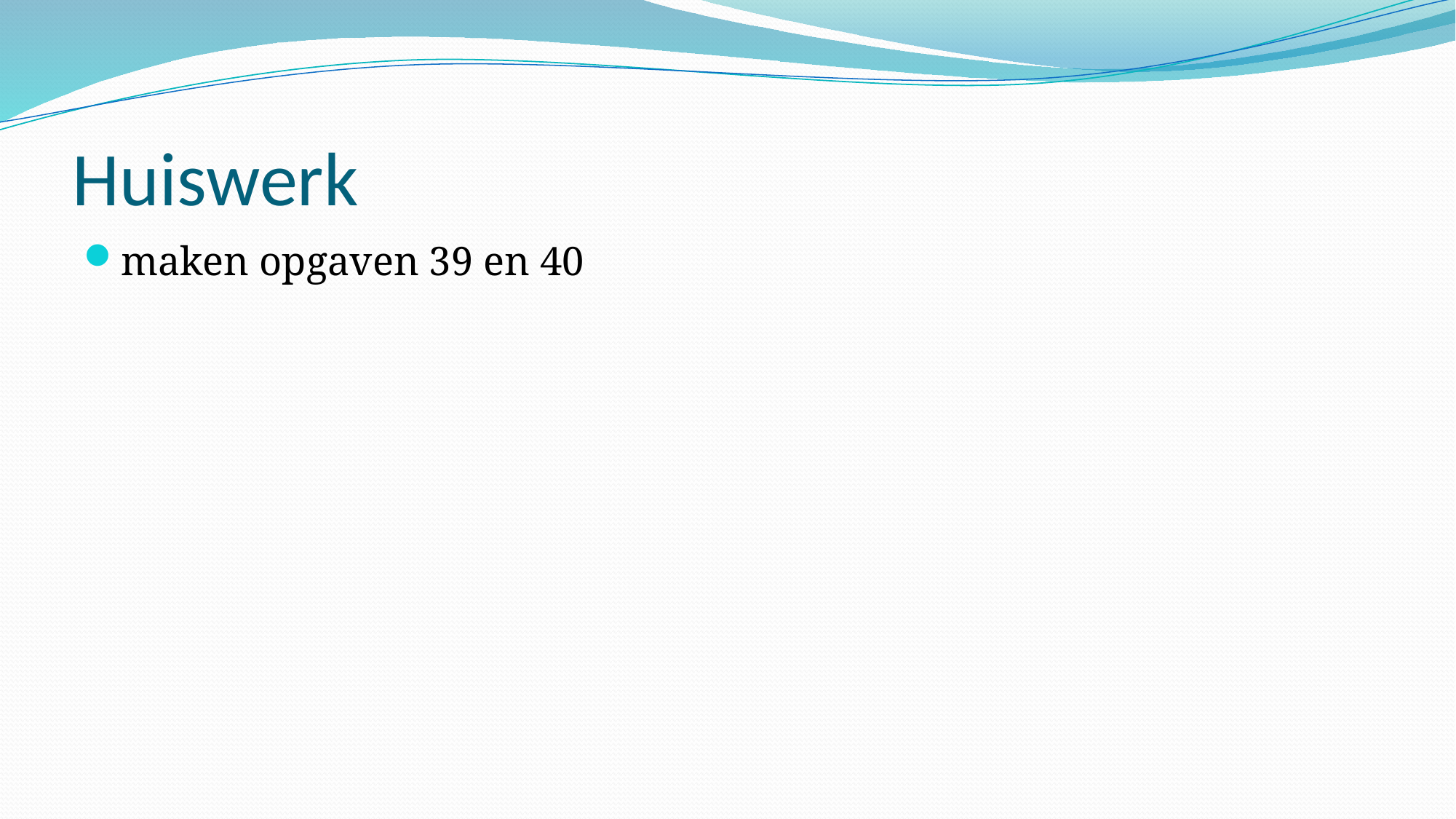

# Huiswerk
maken opgaven 39 en 40